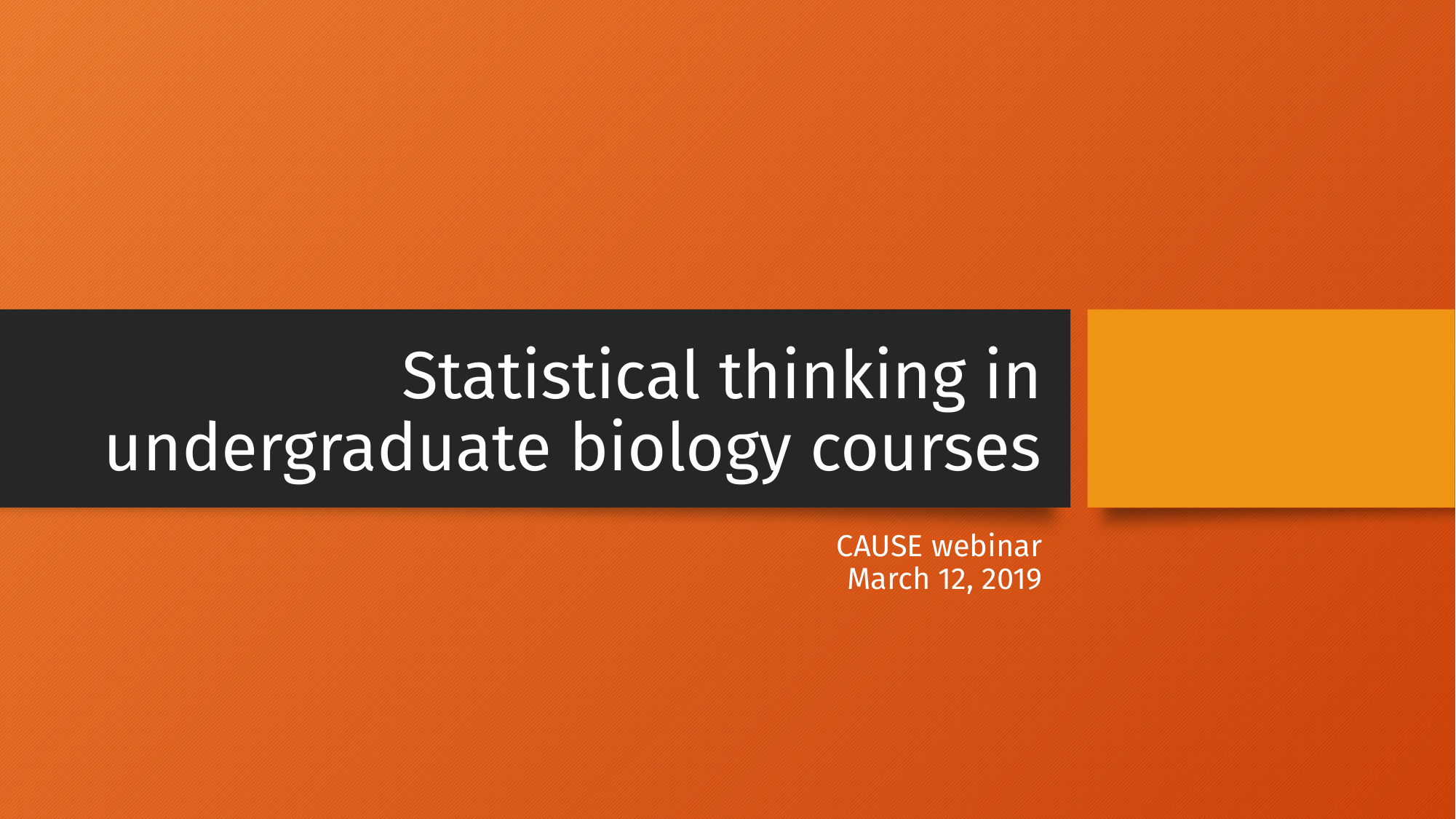

# Statistical thinking in undergraduate biology courses
CAUSE webinar
March 12, 2019